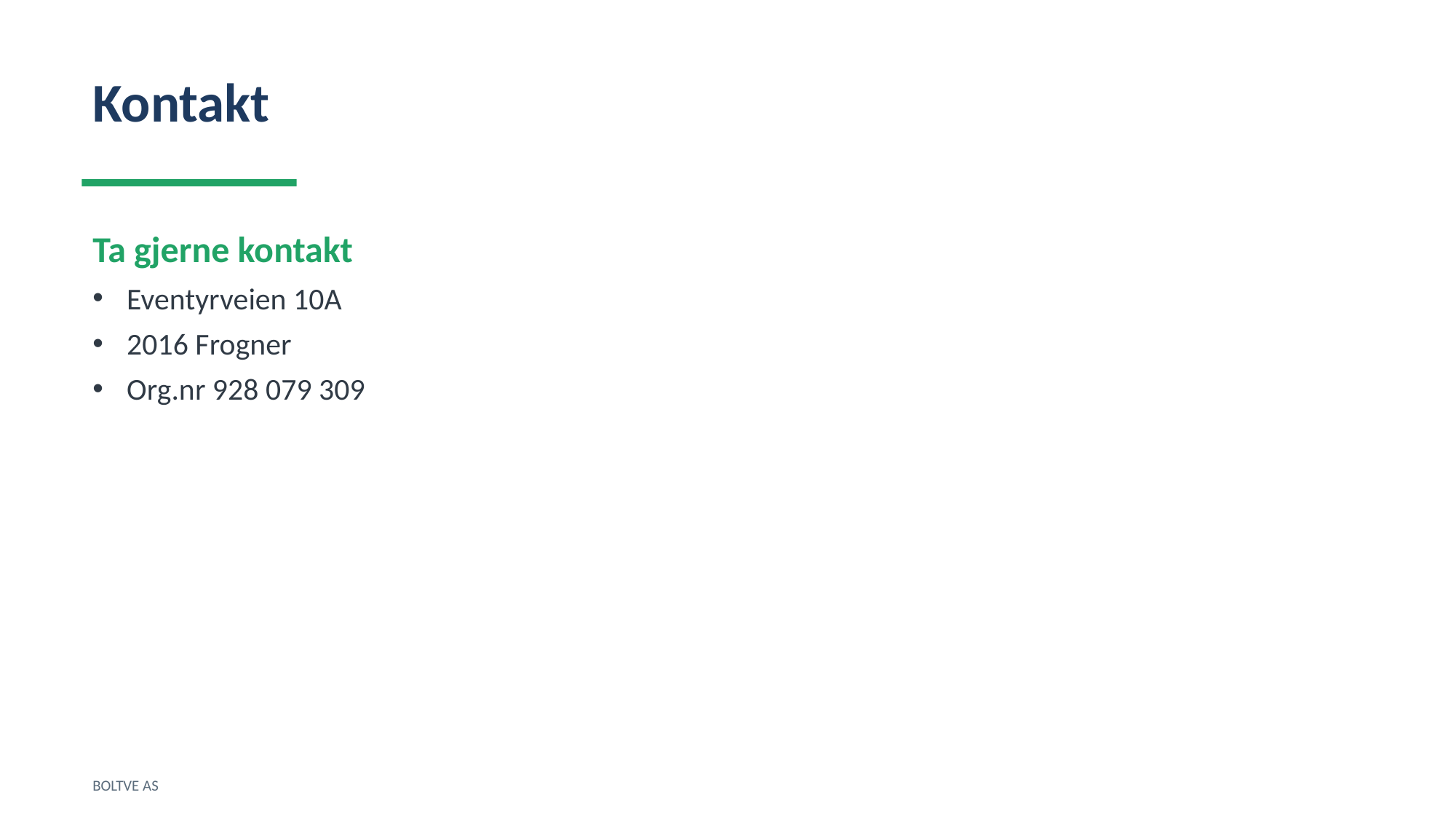

Kontakt

Ta gjerne kontakt
Eventyrveien 10A
2016 Frogner
Org.nr 928 079 309
BOLTVE AS